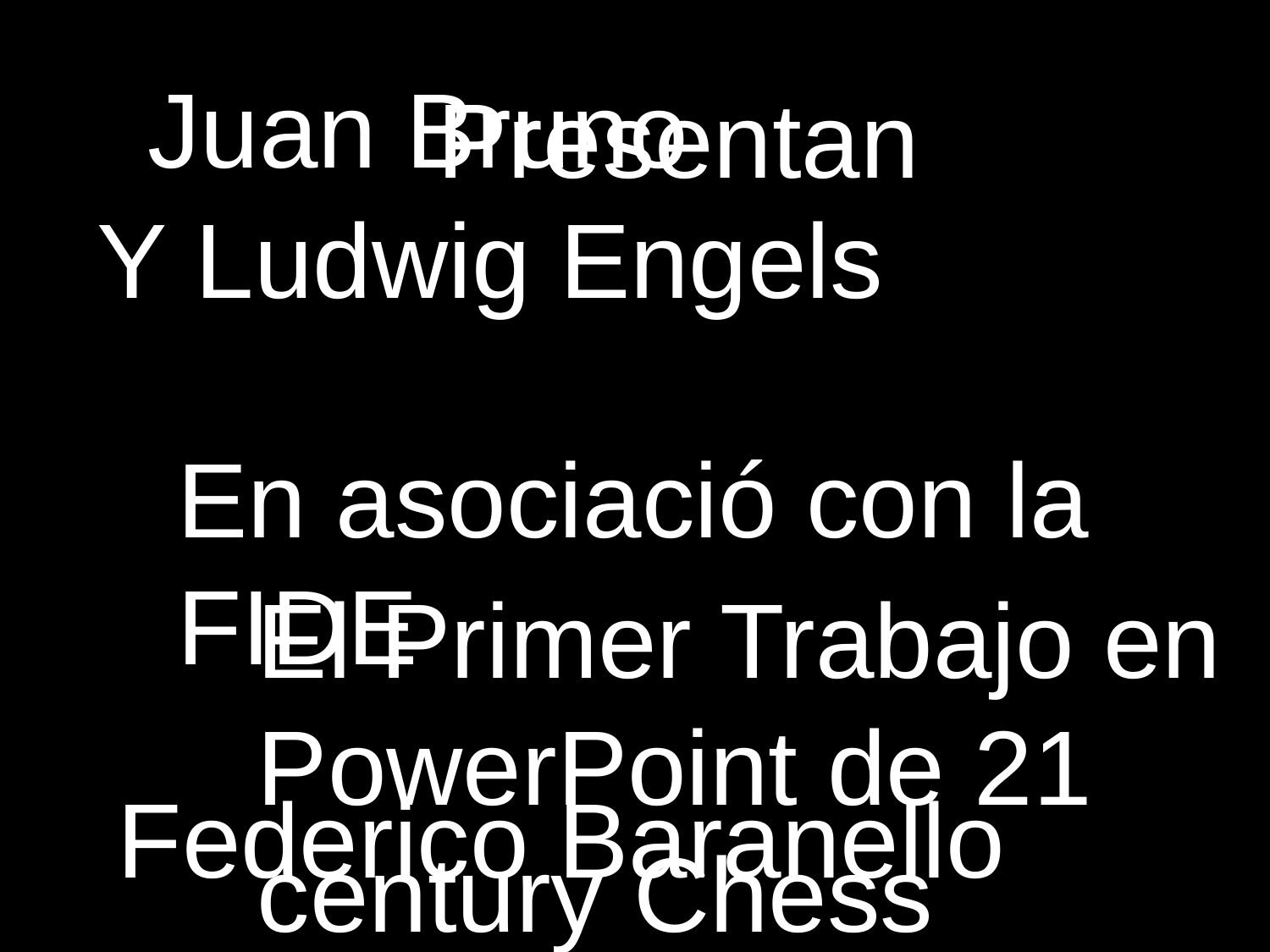

Juan Bruno
Presentan

Y Ludwig Engels

En asociació con la FIDE

El Primer Trabajo en PowerPoint de 21 century Chess

Federico Baranello